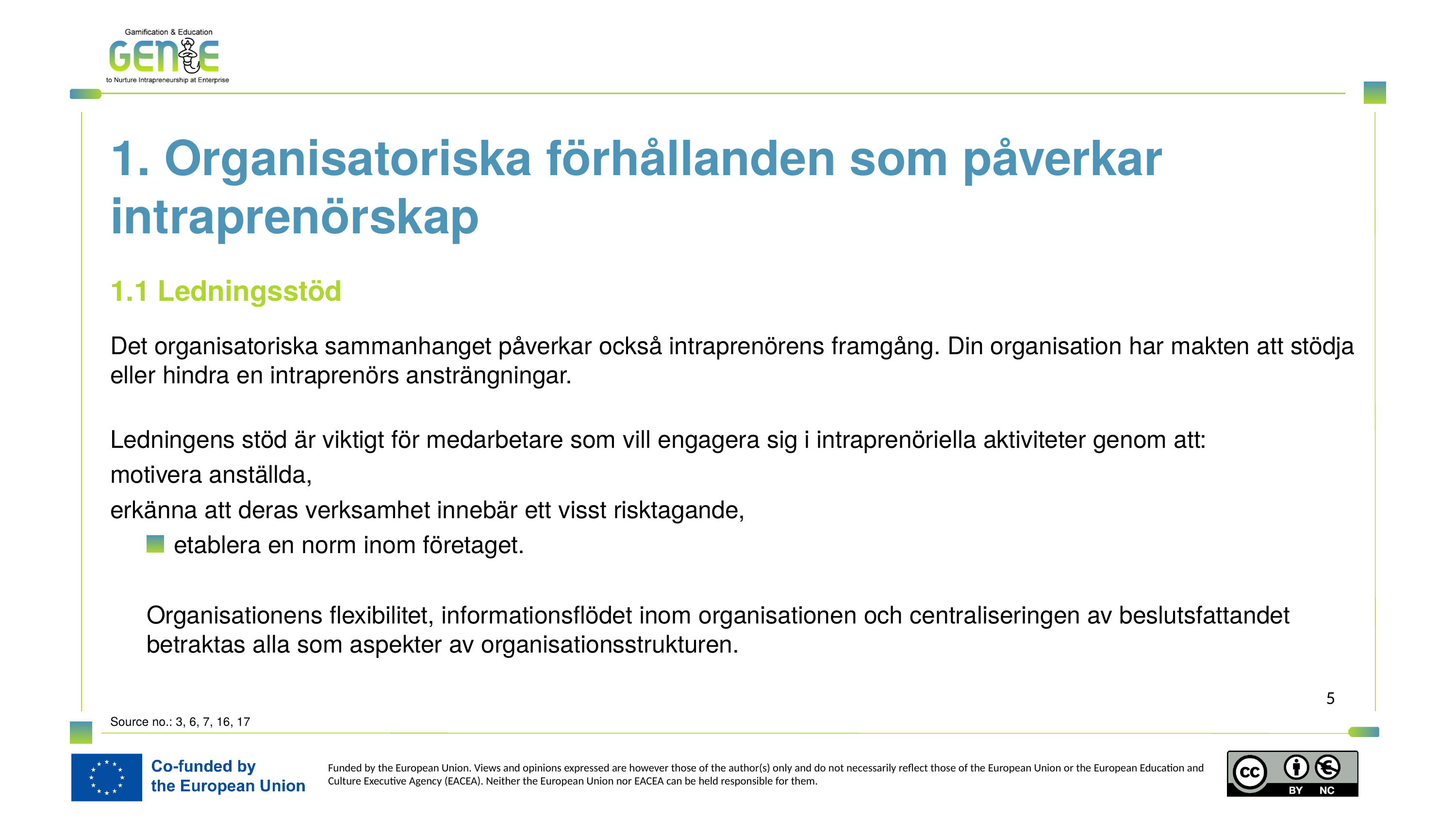

1. Organisatoriska förhållanden som påverkar intraprenörskap

1.1 Ledningsstöd

Det organisatoriska sammanhanget påverkar också intraprenörens framgång. Din organisation har makten att stödja eller hindra en intraprenörs ansträngningar.

Ledningens stöd är viktigt för medarbetare som vill engagera sig i intraprenöriella aktiviteter genom att:
motivera anställda,
erkänna att deras verksamhet innebär ett visst risktagande,
etablera en norm inom företaget.

Organisationens flexibilitet, informationsflödet inom organisationen och centraliseringen av beslutsfattandet betraktas alla som aspekter av organisationsstrukturen.

Source no.: 3, 6, 7, 16, 17